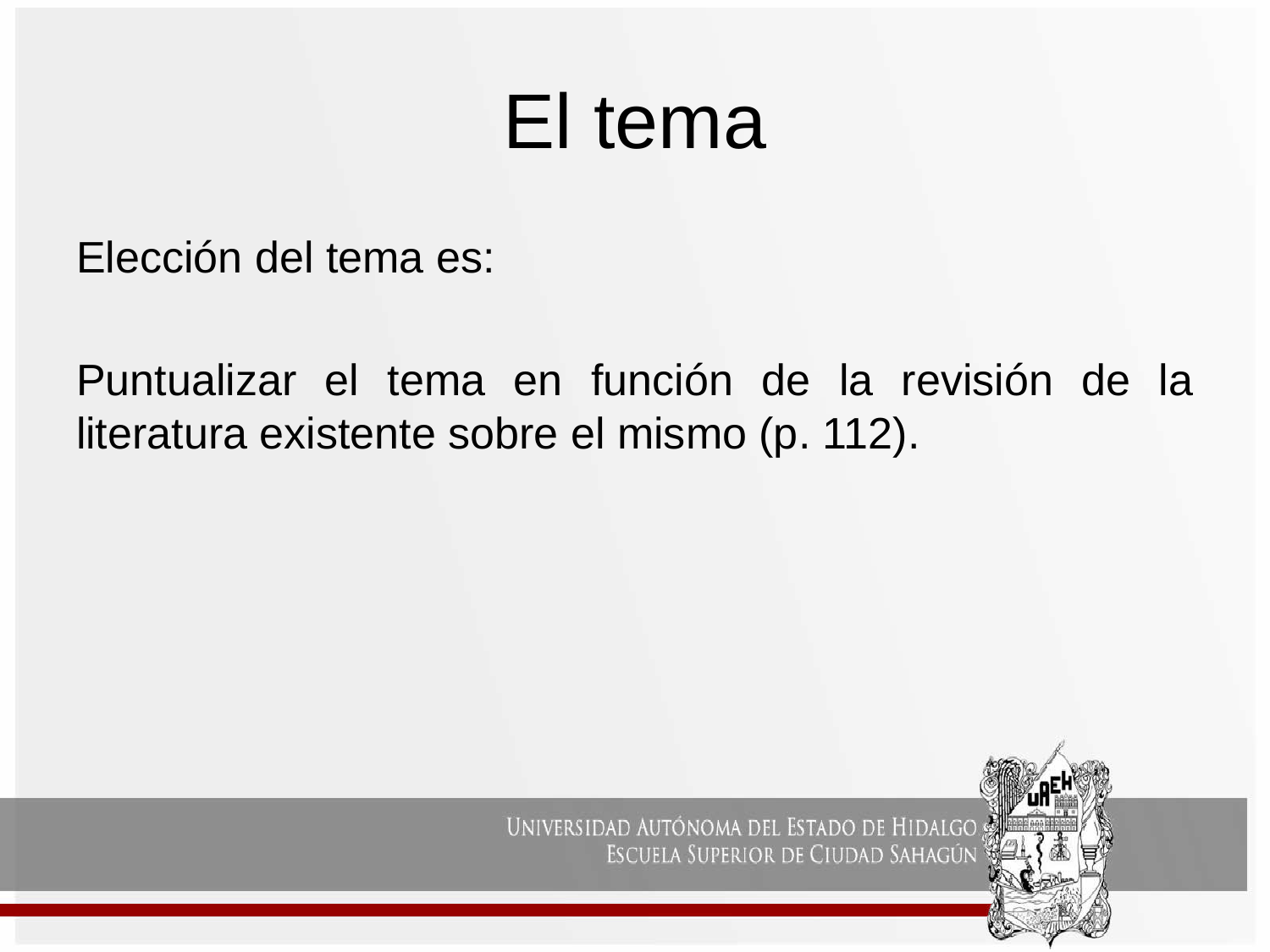

# El tema
Elección del tema es:

Puntualizar el tema en función de la revisión de la literatura existente sobre el mismo (p. 112).